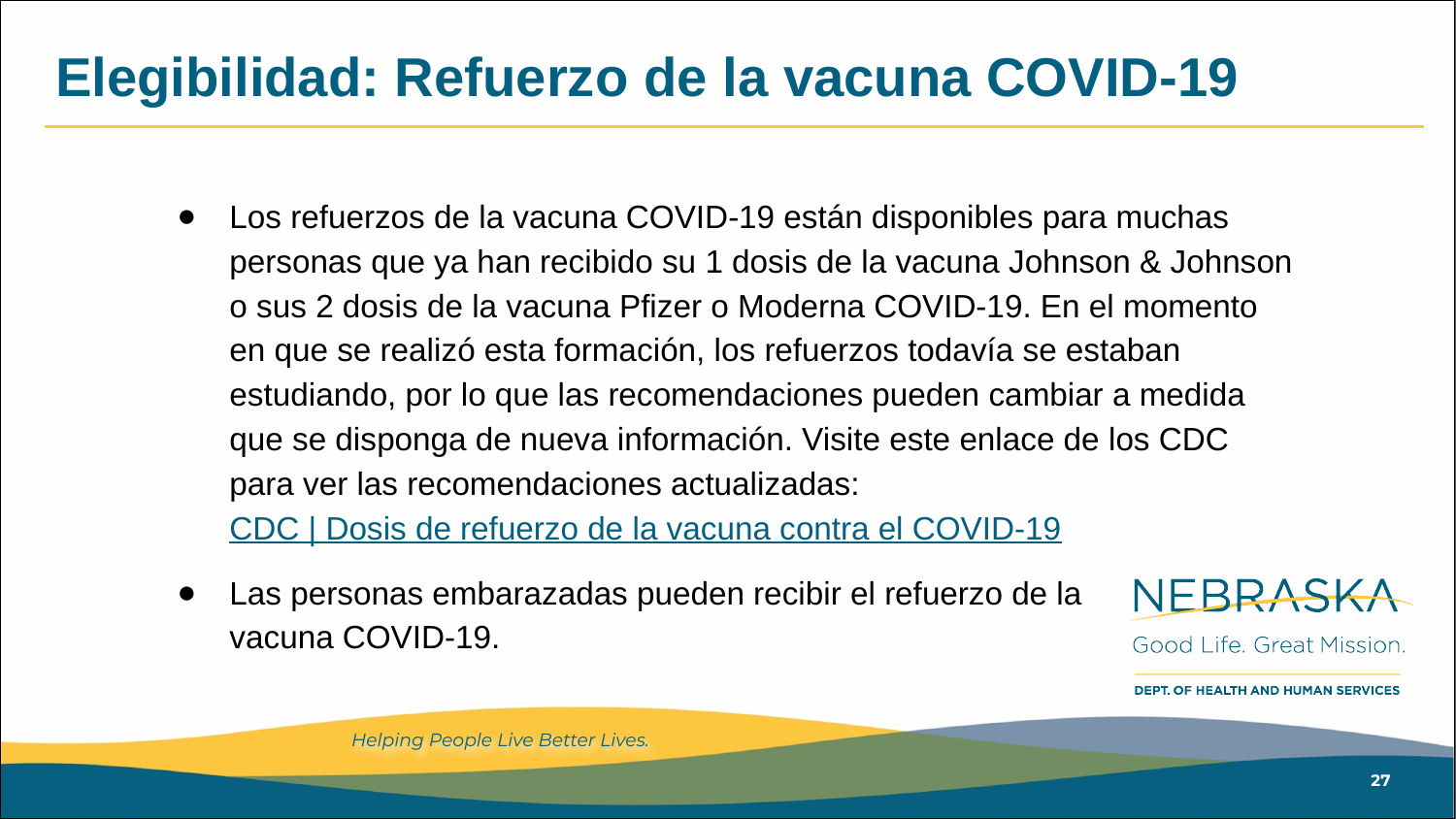

# Elegibilidad: Refuerzo de la vacuna COVID-19
Los refuerzos de la vacuna COVID-19 están disponibles para muchas personas que ya han recibido su 1 dosis de la vacuna Johnson & Johnson o sus 2 dosis de la vacuna Pfizer o Moderna COVID-19. En el momento en que se realizó esta formación, los refuerzos todavía se estaban estudiando, por lo que las recomendaciones pueden cambiar a medida que se disponga de nueva información. Visite este enlace de los CDC para ver las recomendaciones actualizadas: CDC | Dosis de refuerzo de la vacuna contra el COVID-19
Las personas embarazadas pueden recibir el refuerzo de la             vacuna COVID-19.